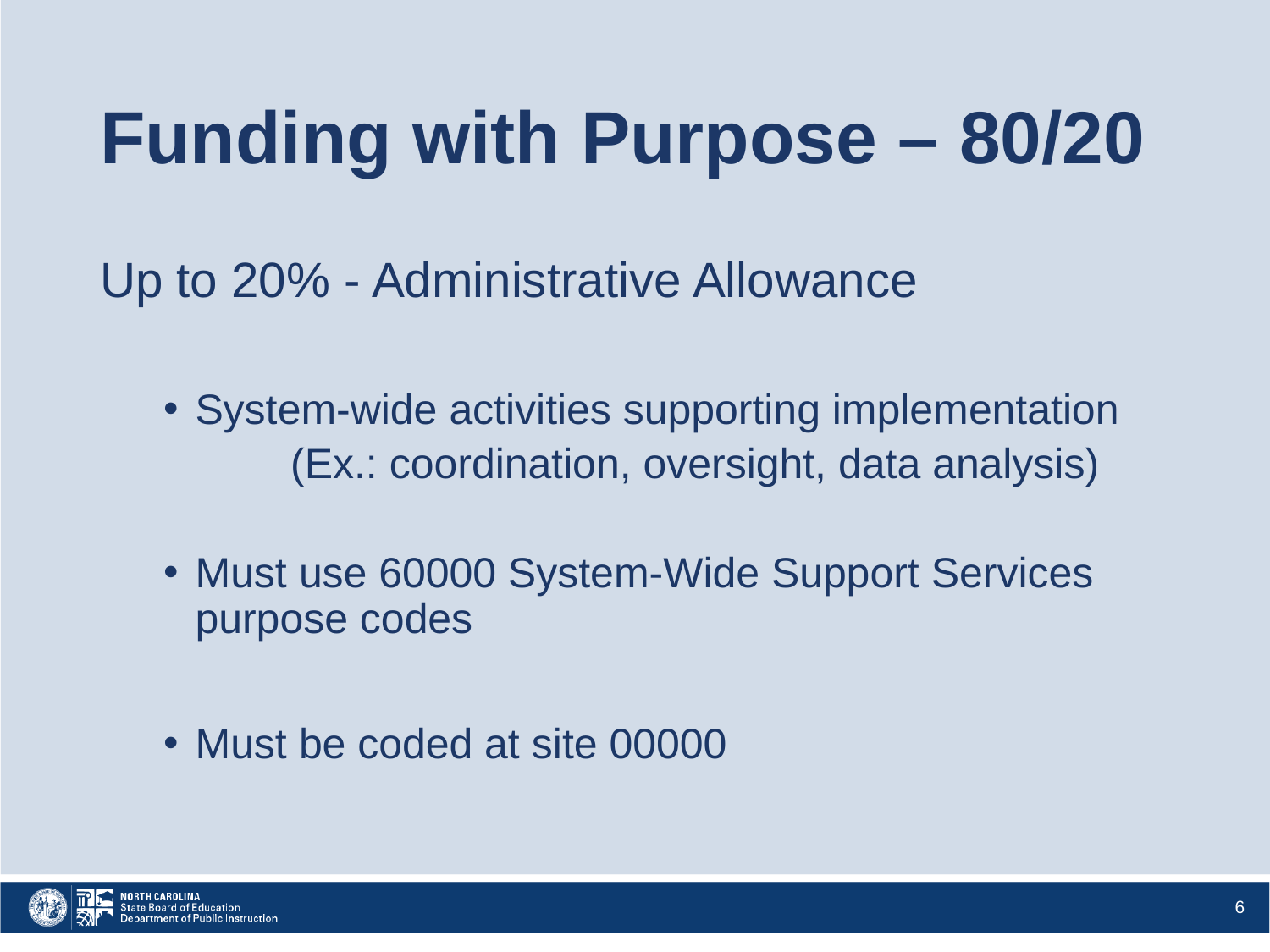

# Funding with Purpose – 80/20
Up to 20% - Administrative Allowance

System-wide activities supporting implementation
	(Ex.: coordination, oversight, data analysis)

Must use 60000 System-Wide Support Services purpose codes

Must be coded at site 00000

6